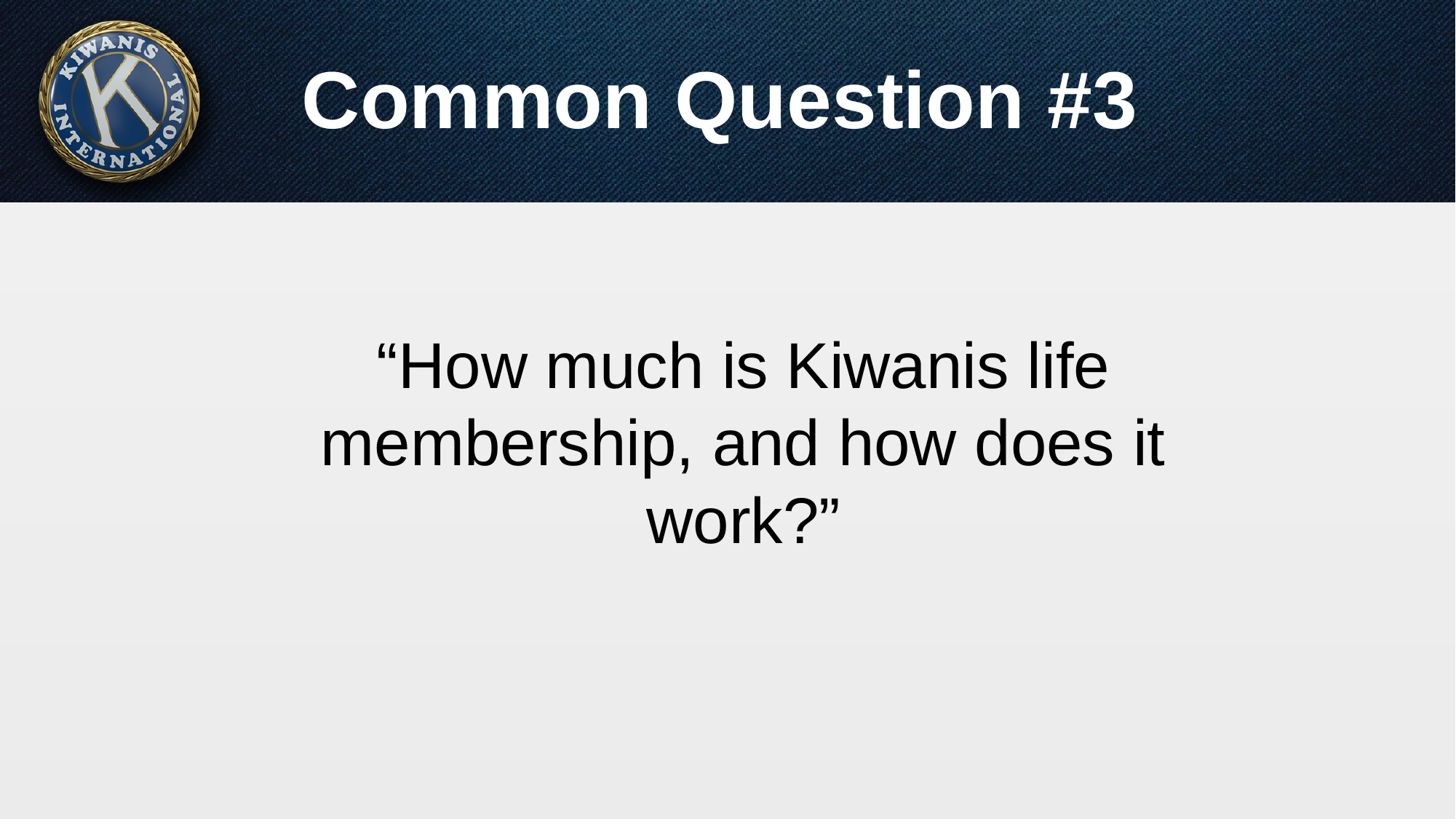

# Common Question #3
“How much is Kiwanis life membership, and how does it work?”